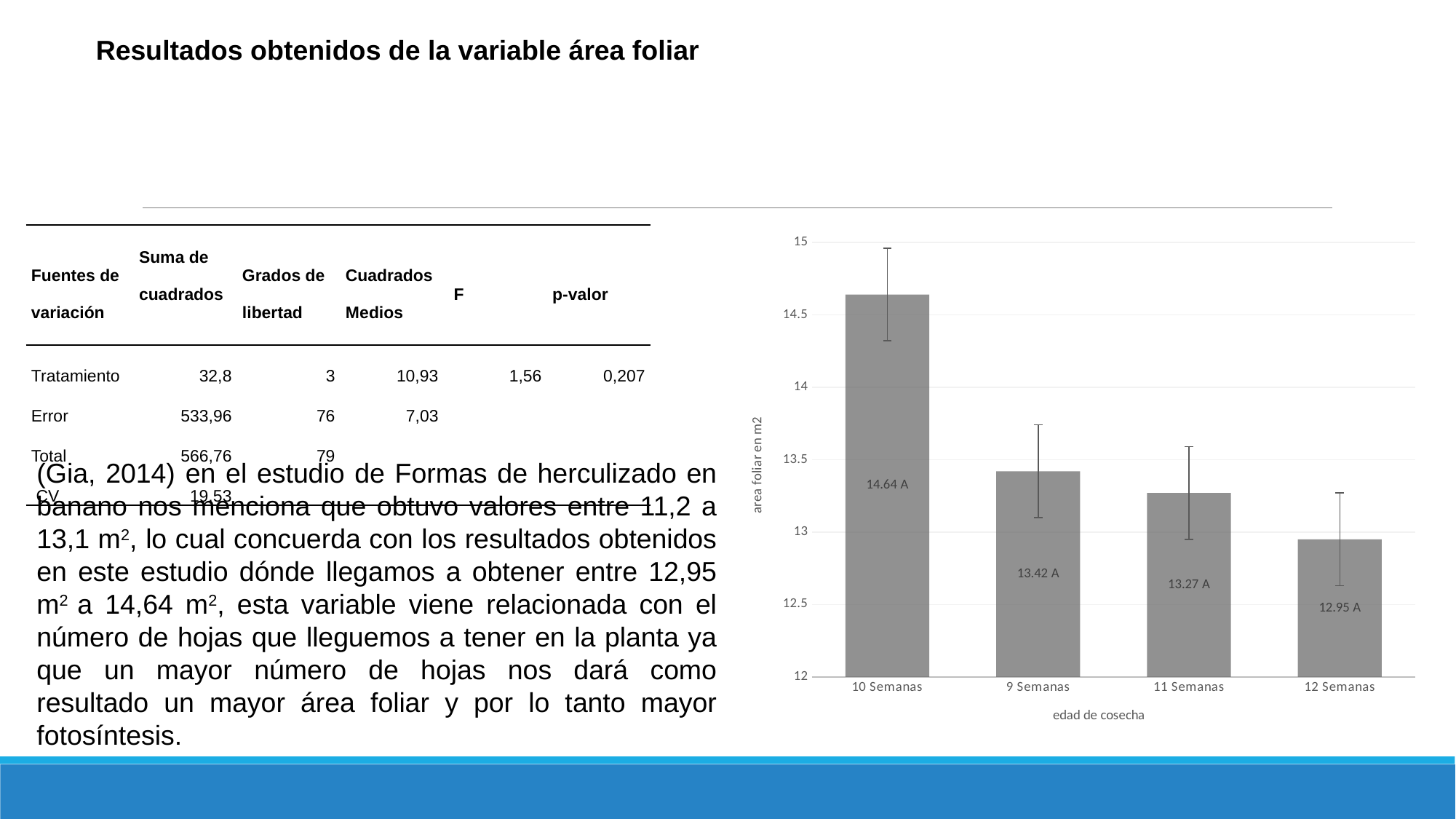

Resultados obtenidos de la variable área foliar
| Fuentes de variación | Suma de cuadrados | Grados de libertad | Cuadrados Medios | F | p-valor |
| --- | --- | --- | --- | --- | --- |
| Tratamiento | 32,8 | 3 | 10,93 | 1,56 | 0,207 |
| Error | 533,96 | 76 | 7,03 |  |  |
| Total | 566,76 | 79 |  |  |  |
| CV | 19,53 |  |  |  |  |

### Chart

| Category | Medias |
|---|---|
| 10 Semanas | 14.64 |
| 9 Semanas | 13.42 |
| 11 Semanas | 13.27 |
| 12 Semanas | 12.95 |
(Gia, 2014) en el estudio de Formas de herculizado en banano nos menciona que obtuvo valores entre 11,2 a 13,1 m2, lo cual concuerda con los resultados obtenidos en este estudio dónde llegamos a obtener entre 12,95 m2 a 14,64 m2, esta variable viene relacionada con el número de hojas que lleguemos a tener en la planta ya que un mayor número de hojas nos dará como resultado un mayor área foliar y por lo tanto mayor fotosíntesis.